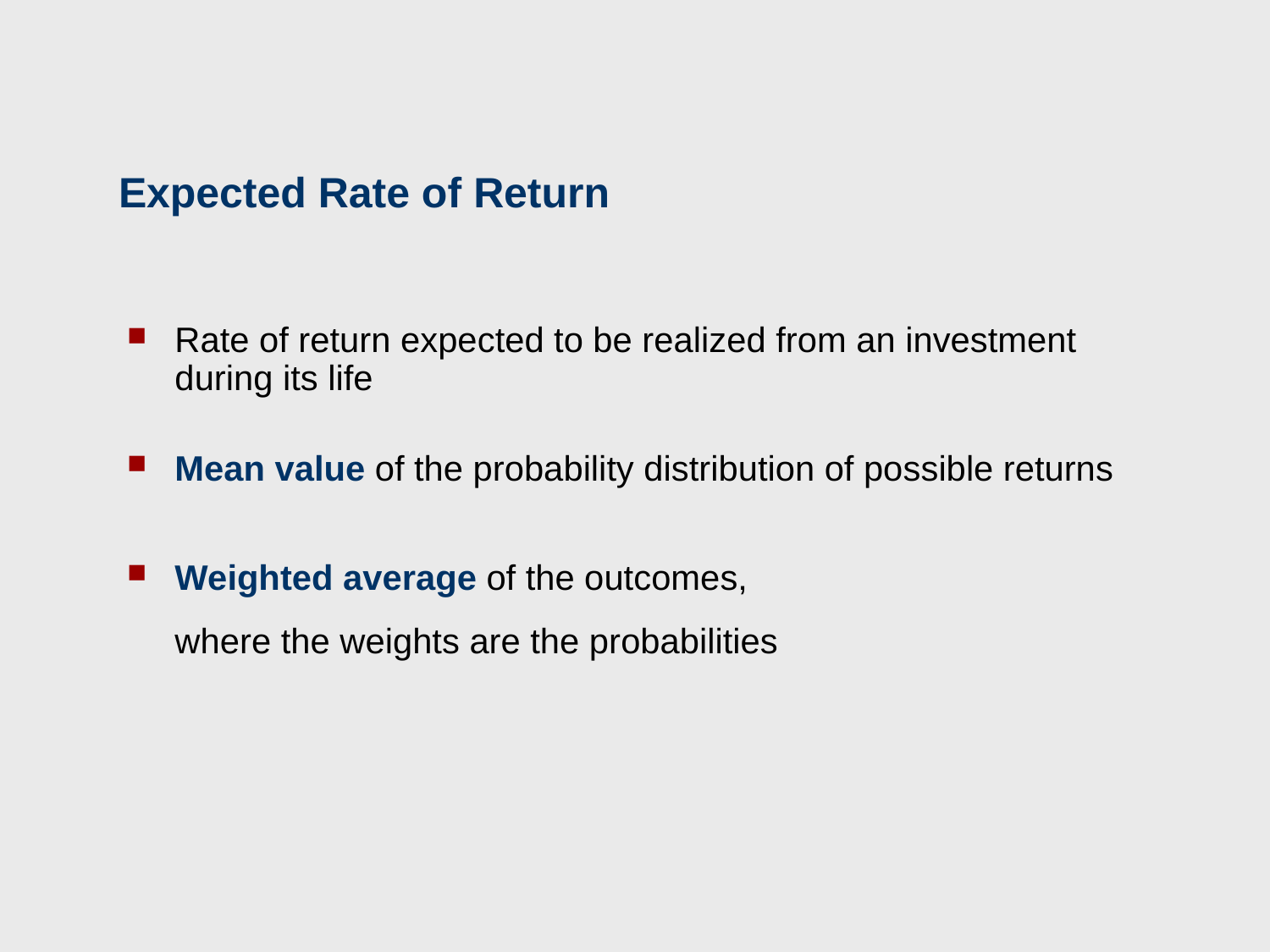

# Expected Rate of Return
Rate of return expected to be realized from an investment
during its life

Mean value of the probability distribution of possible returns
Weighted average of the outcomes,
where the weights are the probabilities
13